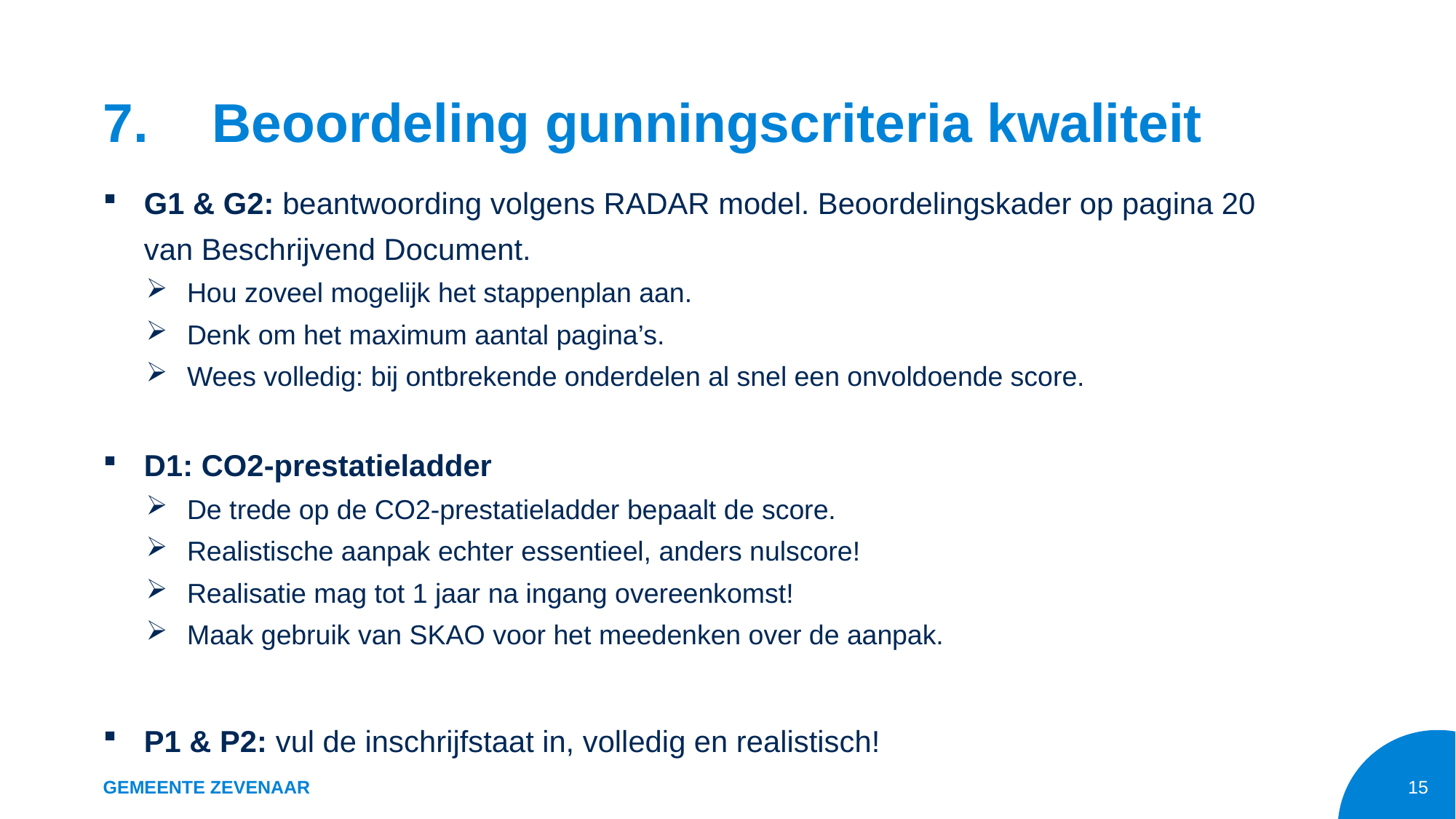

# 7.	Beoordeling gunningscriteria kwaliteit
G1 & G2: beantwoording volgens RADAR model. Beoordelingskader op pagina 20 van Beschrijvend Document.
Hou zoveel mogelijk het stappenplan aan.
Denk om het maximum aantal pagina’s.
Wees volledig: bij ontbrekende onderdelen al snel een onvoldoende score.

D1: CO2-prestatieladder
De trede op de CO2-prestatieladder bepaalt de score.
Realistische aanpak echter essentieel, anders nulscore!
Realisatie mag tot 1 jaar na ingang overeenkomst!
Maak gebruik van SKAO voor het meedenken over de aanpak.

P1 & P2: vul de inschrijfstaat in, volledig en realistisch!

Gemeente Zevenaar
15